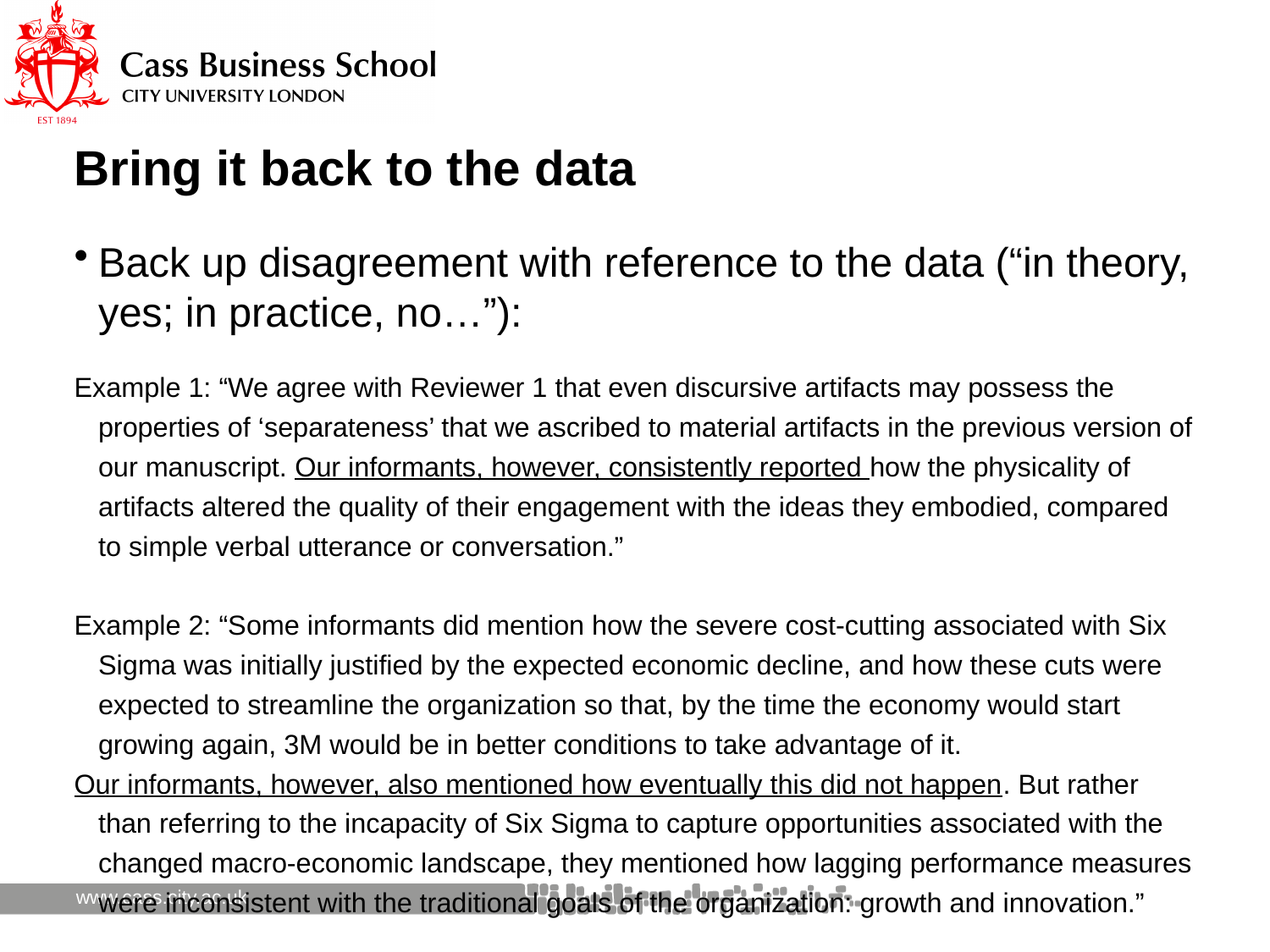

# Bring it back to the data
Back up disagreement with reference to the data (“in theory, yes; in practice, no…”):

Example 1: “We agree with Reviewer 1 that even discursive artifacts may possess the properties of ‘separateness’ that we ascribed to material artifacts in the previous version of our manuscript. Our informants, however, consistently reported how the physicality of artifacts altered the quality of their engagement with the ideas they embodied, compared to simple verbal utterance or conversation.”

Example 2: “Some informants did mention how the severe cost-cutting associated with Six Sigma was initially justified by the expected economic decline, and how these cuts were expected to streamline the organization so that, by the time the economy would start growing again, 3M would be in better conditions to take advantage of it.
Our informants, however, also mentioned how eventually this did not happen. But rather than referring to the incapacity of Six Sigma to capture opportunities associated with the changed macro-economic landscape, they mentioned how lagging performance measures were inconsistent with the traditional goals of the organization: growth and innovation.”